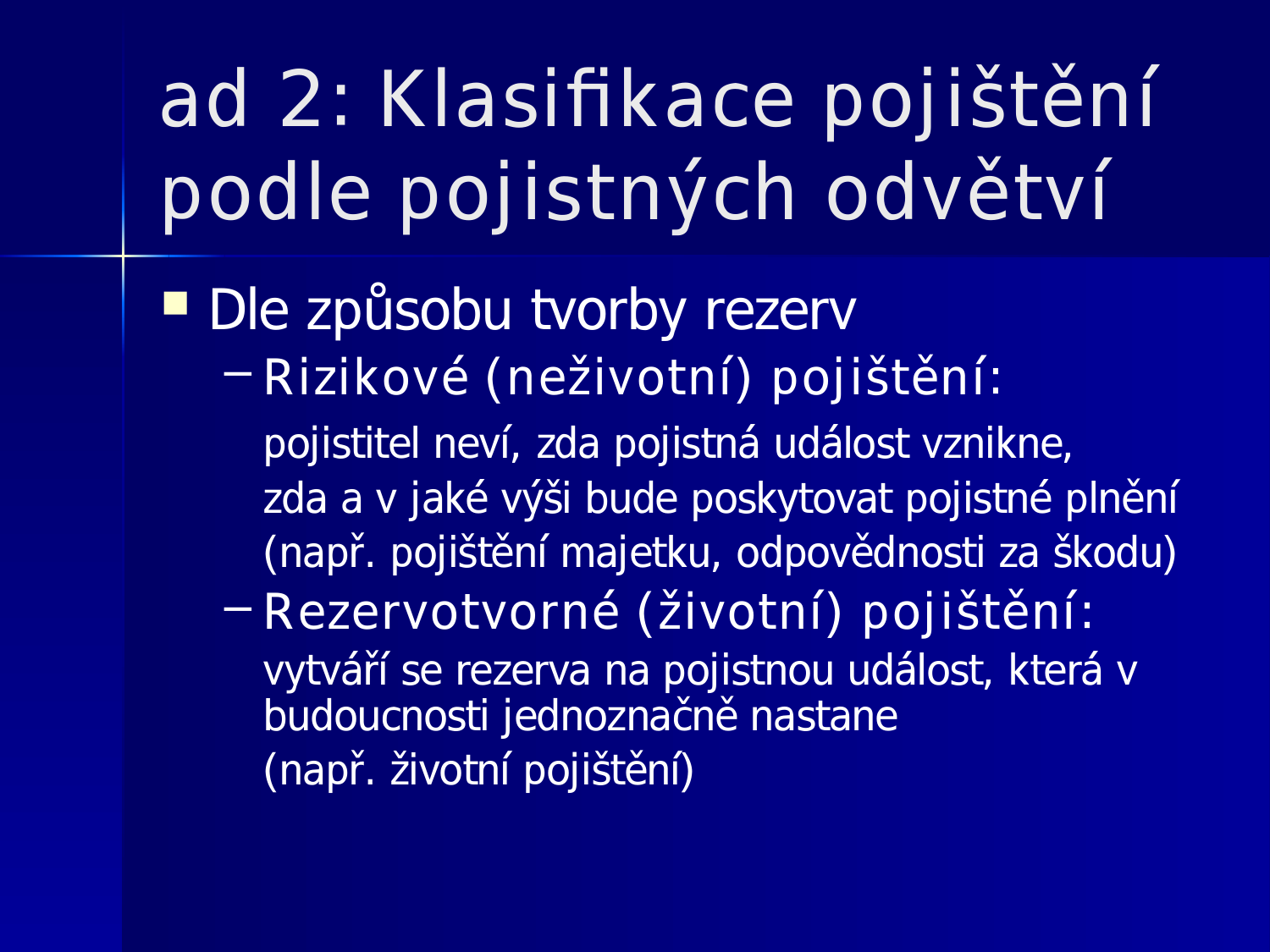

# ad 2: Klasifikace pojištění podle pojistných odvětví
Dle způsobu tvorby rezerv
Rizikové (neživotní) pojištění:
	pojistitel neví, zda pojistná událost vznikne,
	zda a v jaké výši bude poskytovat pojistné plnění
	(např. pojištění majetku, odpovědnosti za škodu)
Rezervotvorné (životní) pojištění:
	vytváří se rezerva na pojistnou událost, která v budoucnosti jednoznačně nastane
	(např. životní pojištění)